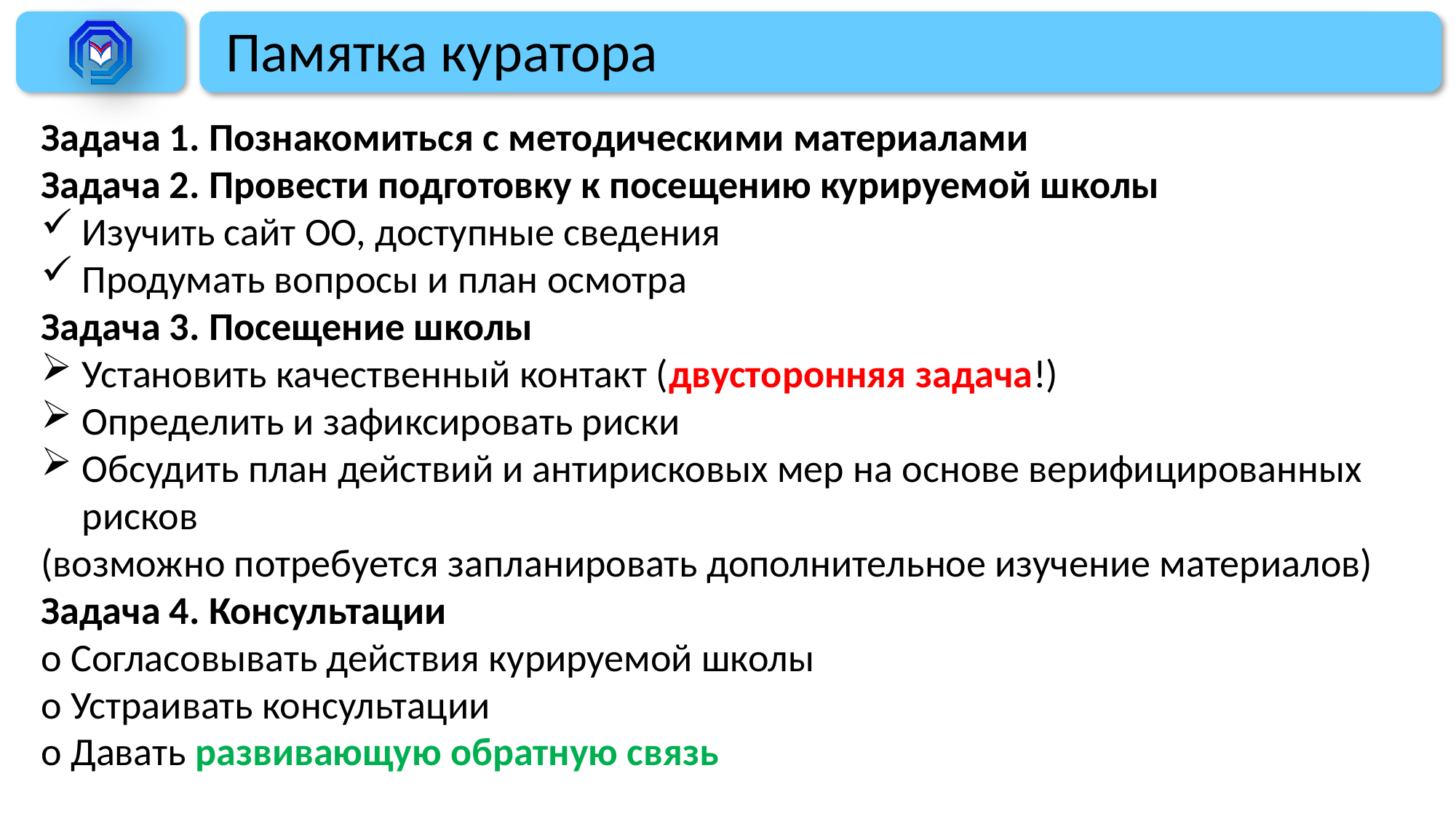

# Памятка куратора
Задача 1. Познакомиться с методическими материалами
Задача 2. Провести подготовку к посещению курируемой школы
Изучить сайт ОО, доступные сведения
Продумать вопросы и план осмотра
Задача 3. Посещение школы
Установить качественный контакт (двусторонняя задача!)
Определить и зафиксировать риски
Обсудить план действий и антирисковых мер на основе верифицированных рисков
(возможно потребуется запланировать дополнительное изучение материалов)
Задача 4. Консультации
o Согласовывать действия курируемой школы
o Устраивать консультации
o Давать развивающую обратную связь